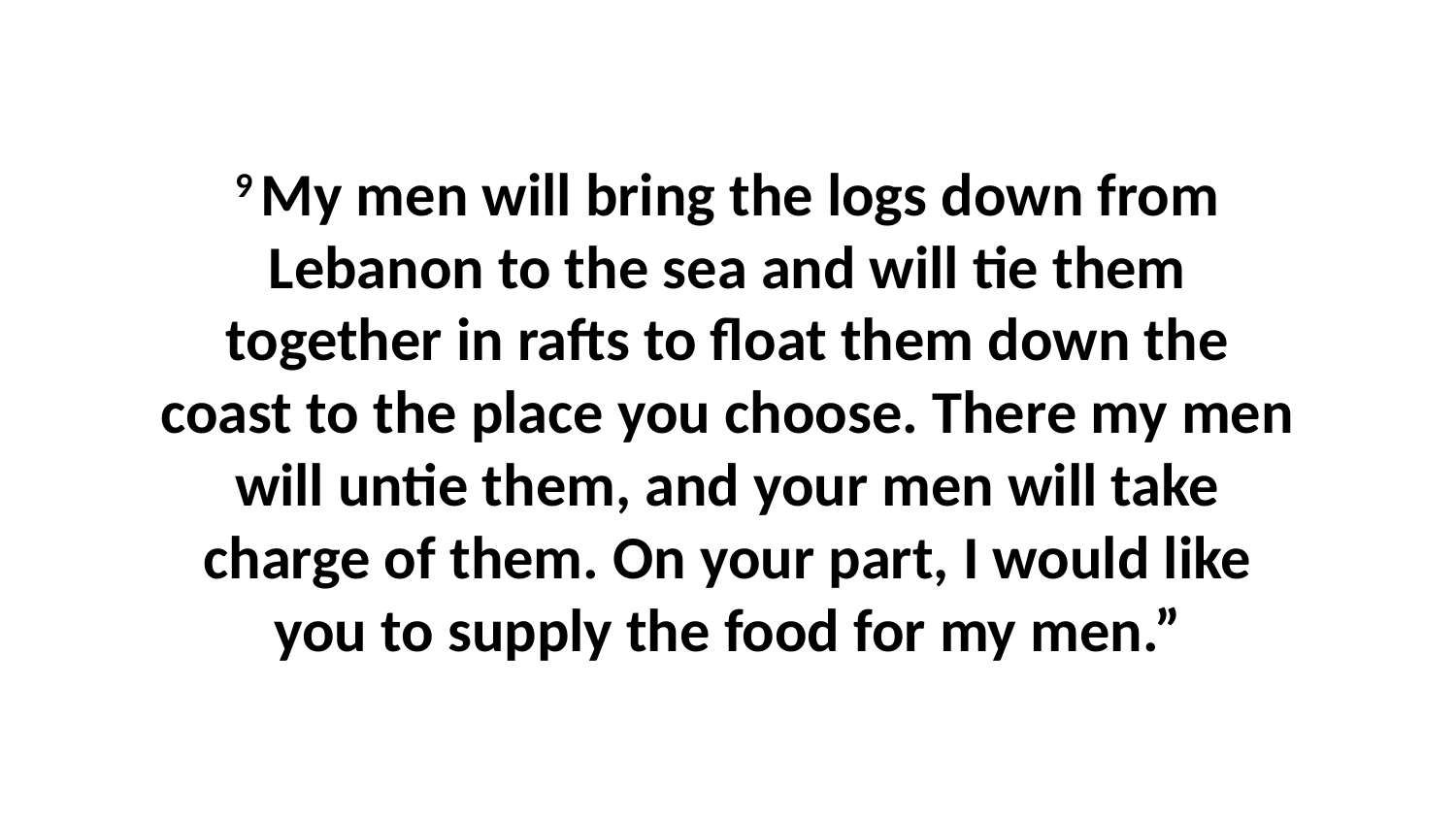

9 My men will bring the logs down from Lebanon to the sea and will tie them together in rafts to float them down the coast to the place you choose. There my men will untie them, and your men will take charge of them. On your part, I would like you to supply the food for my men.”